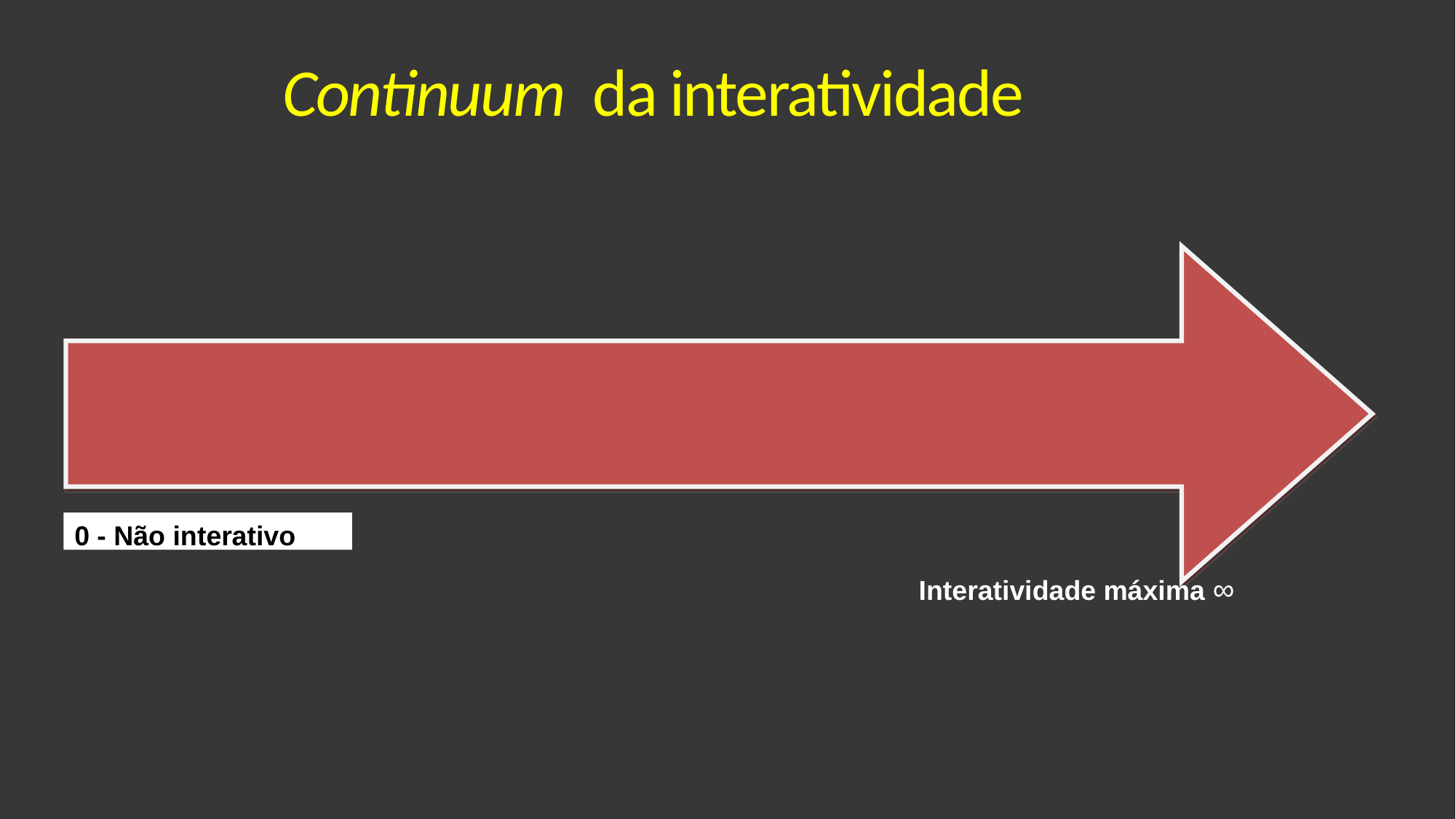

# Continuum  da interatividade

0 - Não interativo

Interatividade máxima ∞